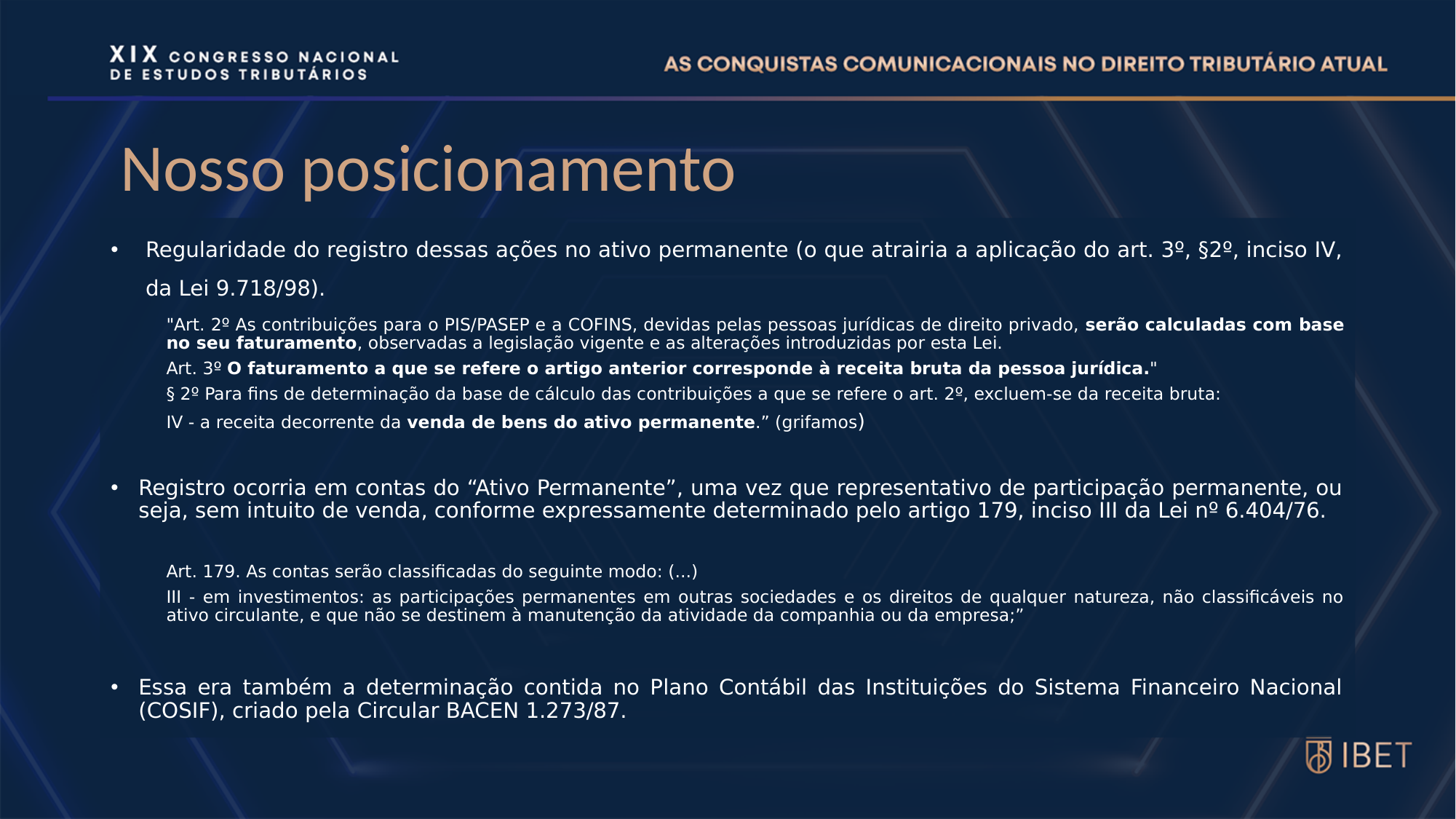

# Nosso posicionamento
Regularidade do registro dessas ações no ativo permanente (o que atrairia a aplicação do art. 3º, §2º, inciso IV, da Lei 9.718/98).
"Art. 2º As contribuições para o PIS/PASEP e a COFINS, devidas pelas pessoas jurídicas de direito privado, serão calculadas com base no seu faturamento, observadas a legislação vigente e as alterações introduzidas por esta Lei.
Art. 3º O faturamento a que se refere o artigo anterior corresponde à receita bruta da pessoa jurídica."
§ 2º Para fins de determinação da base de cálculo das contribuições a que se refere o art. 2º, excluem-se da receita bruta:
IV - a receita decorrente da venda de bens do ativo permanente.” (grifamos)

Registro ocorria em contas do “Ativo Permanente”, uma vez que representativo de participação permanente, ou seja, sem intuito de venda, conforme expressamente determinado pelo artigo 179, inciso III da Lei nº 6.404/76.

Art. 179. As contas serão classificadas do seguinte modo: (...)
III - em investimentos: as participações permanentes em outras sociedades e os direitos de qualquer natureza, não classificáveis no ativo circulante, e que não se destinem à manutenção da atividade da companhia ou da empresa;”

Essa era também a determinação contida no Plano Contábil das Instituições do Sistema Financeiro Nacional (COSIF), criado pela Circular BACEN 1.273/87.